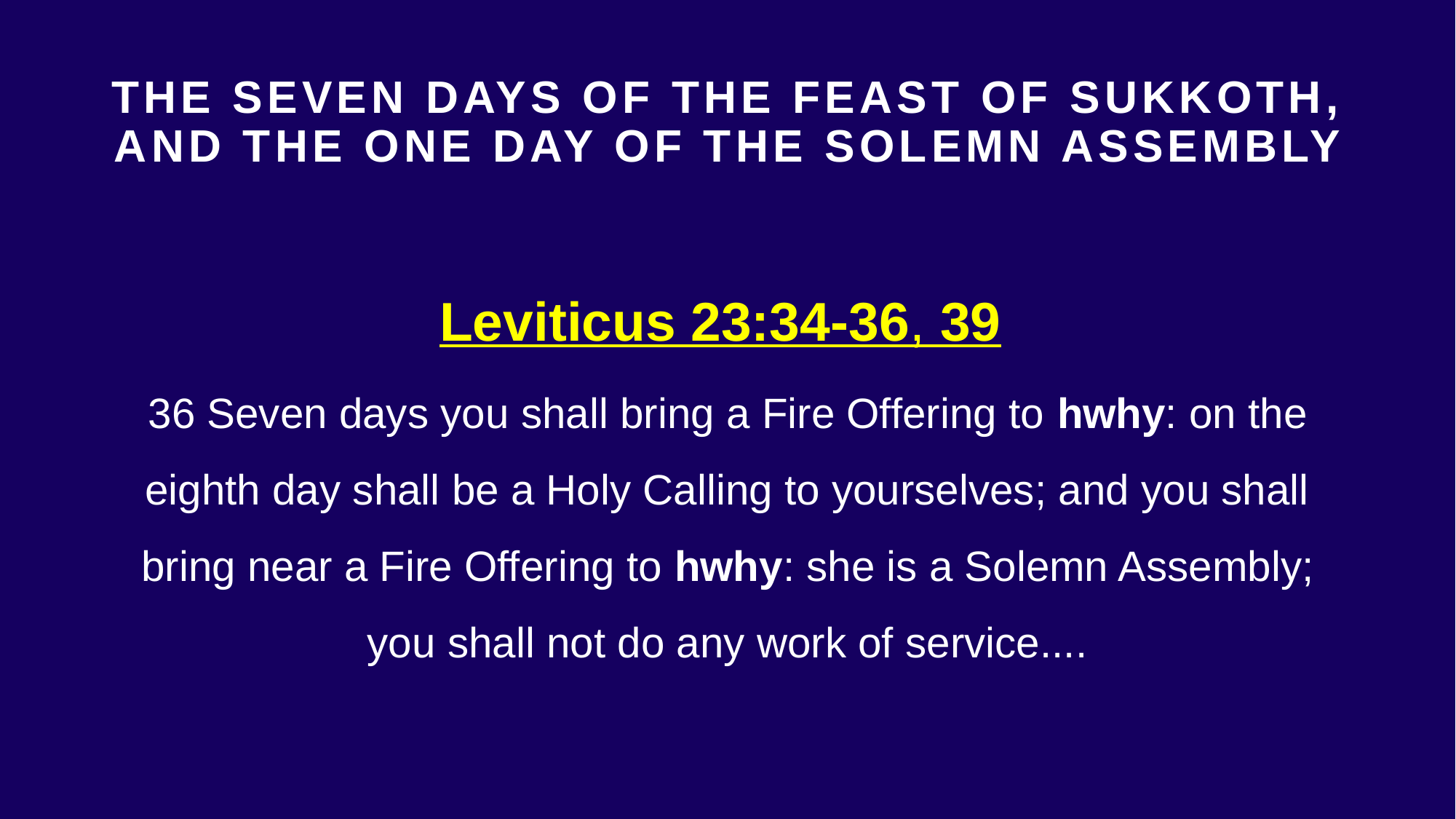

# The SEVEN days of the FEAST OF SUKKOTH, AND the one day of THE SOLEMN ASSEMBLY
Leviticus 23:34-36, 39
36 Seven days you shall bring a Fire Offering to hwhy: on the eighth day shall be a Holy Calling to yourselves; and you shall bring near a Fire Offering to hwhy: she is a Solemn Assembly; you shall not do any work of service....